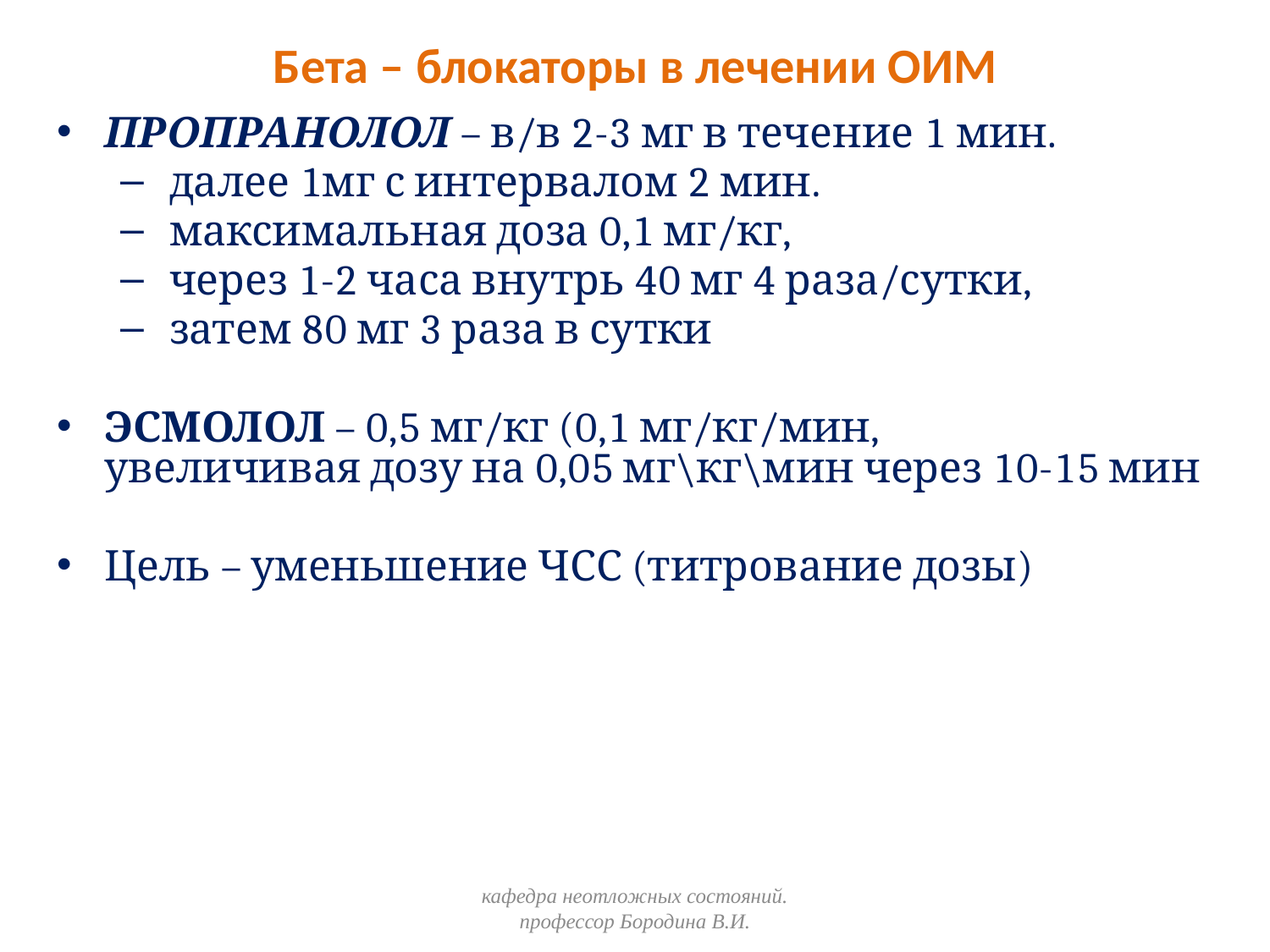

# Бета – блокаторы в лечении ОИМ
ПРОПРАНОЛОЛ – в/в 2-3 мг в течение 1 мин.
 далее 1мг с интервалом 2 мин.
 максимальная доза 0,1 мг/кг,
 через 1-2 часа внутрь 40 мг 4 раза/сутки,
 затем 80 мг 3 раза в сутки

ЭСМОЛОЛ – 0,5 мг/кг (0,1 мг/кг/мин,                          увеличивая дозу на 0,05 мг\кг\мин через 10-15 мин

Цель – уменьшение ЧСС (титрование дозы)
кафедра неотложных состояний. профессор Бородина В.И.